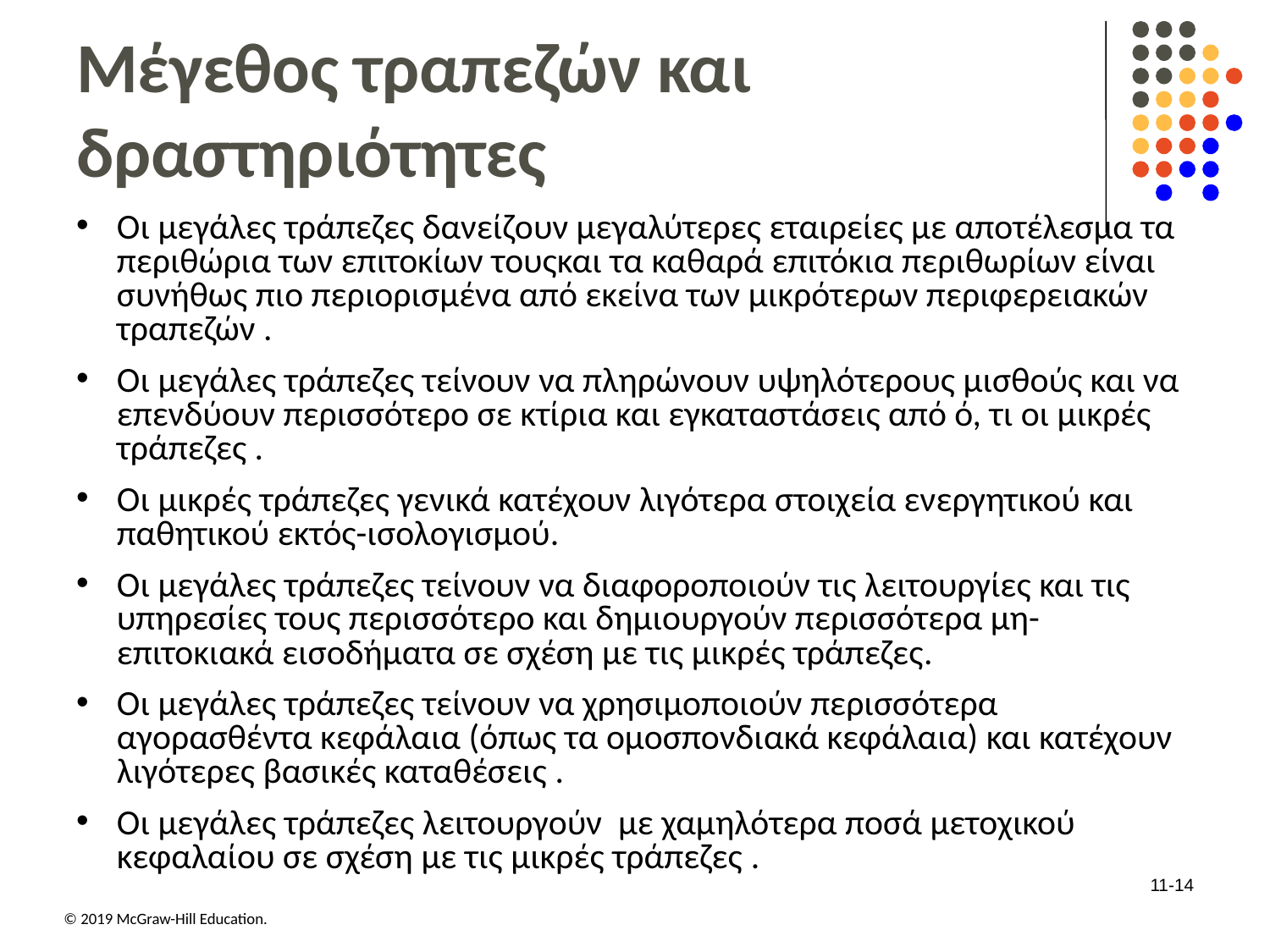

# Μέγεθος τραπεζών και δραστηριότητες
Οι μεγάλες τράπεζες δανείζουν μεγαλύτερες εταιρείες με αποτέλεσμα τα περιθώρια των επιτοκίων τουςκαι τα καθαρά επιτόκια περιθωρίων είναι συνήθως πιο περιορισμένα από εκείνα των μικρότερων περιφερειακών τραπεζών .
Οι μεγάλες τράπεζες τείνουν να πληρώνουν υψηλότερους μισθούς και να επενδύουν περισσότερο σε κτίρια και εγκαταστάσεις από ό, τι οι μικρές τράπεζες .
Οι μικρές τράπεζες γενικά κατέχουν λιγότερα στοιχεία ενεργητικού και παθητικού εκτός-ισολογισμού.
Οι μεγάλες τράπεζες τείνουν να διαφοροποιούν τις λειτουργίες και τις υπηρεσίες τους περισσότερο και δημιουργούν περισσότερα μη-επιτοκιακά εισοδήματα σε σχέση με τις μικρές τράπεζες.
Οι μεγάλες τράπεζες τείνουν να χρησιμοποιούν περισσότερα αγορασθέντα κεφάλαια (όπως τα ομοσπονδιακά κεφάλαια) και κατέχουν λιγότερες βασικές καταθέσεις .
Οι μεγάλες τράπεζες λειτουργούν  με χαμηλότερα ποσά μετοχικού κεφαλαίου σε σχέση με τις μικρές τράπεζες .
11-14